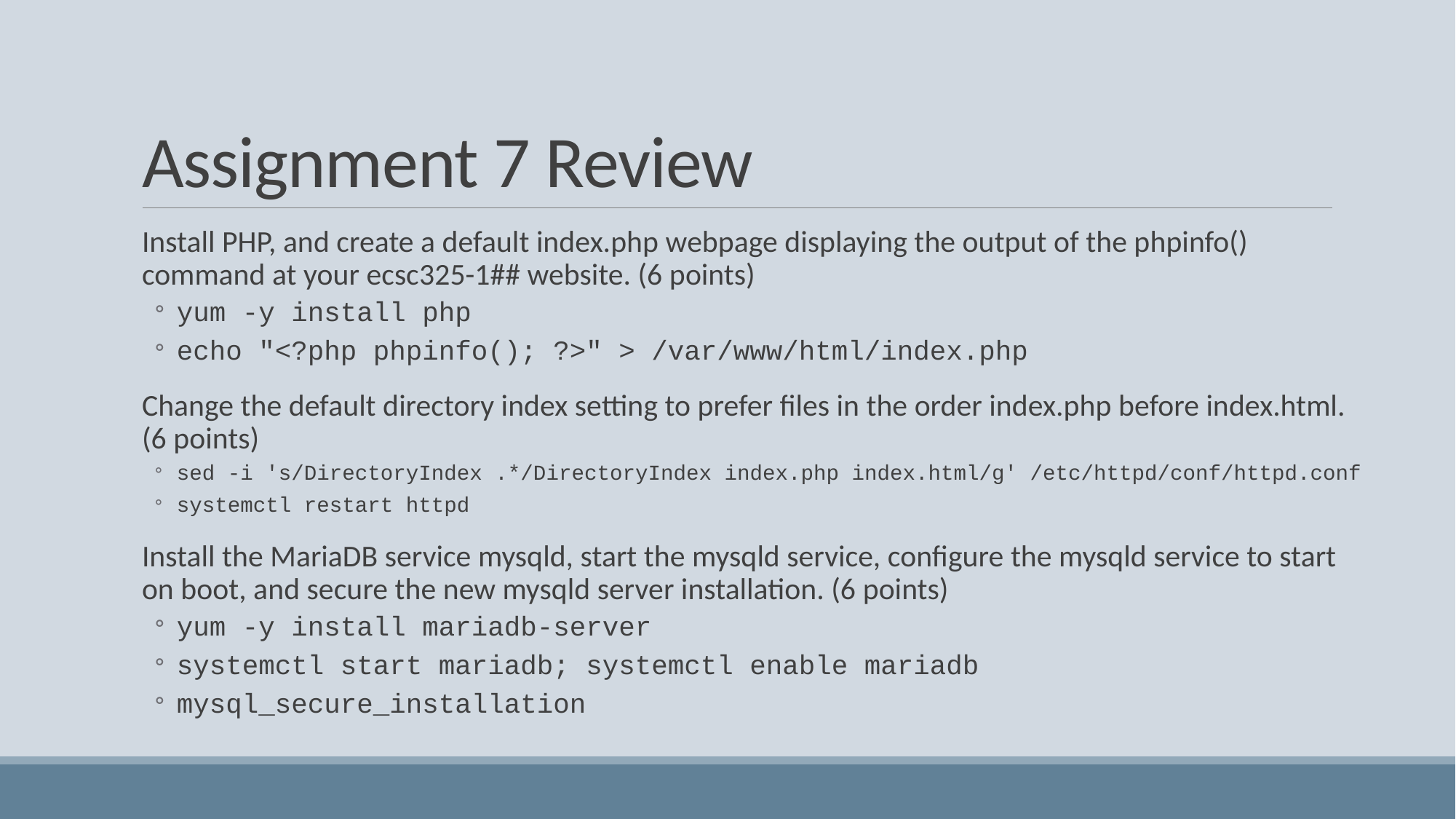

# Assignment 7 Review
Install PHP, and create a default index.php webpage displaying the output of the phpinfo() command at your ecsc325-1## website. (6 points)
yum -y install php
echo "<?php phpinfo(); ?>" > /var/www/html/index.php
Change the default directory index setting to prefer files in the order index.php before index.html. (6 points)
sed -i 's/DirectoryIndex .*/DirectoryIndex index.php index.html/g' /etc/httpd/conf/httpd.conf
systemctl restart httpd
Install the MariaDB service mysqld, start the mysqld service, configure the mysqld service to start on boot, and secure the new mysqld server installation. (6 points)
yum -y install mariadb-server
systemctl start mariadb; systemctl enable mariadb
mysql_secure_installation